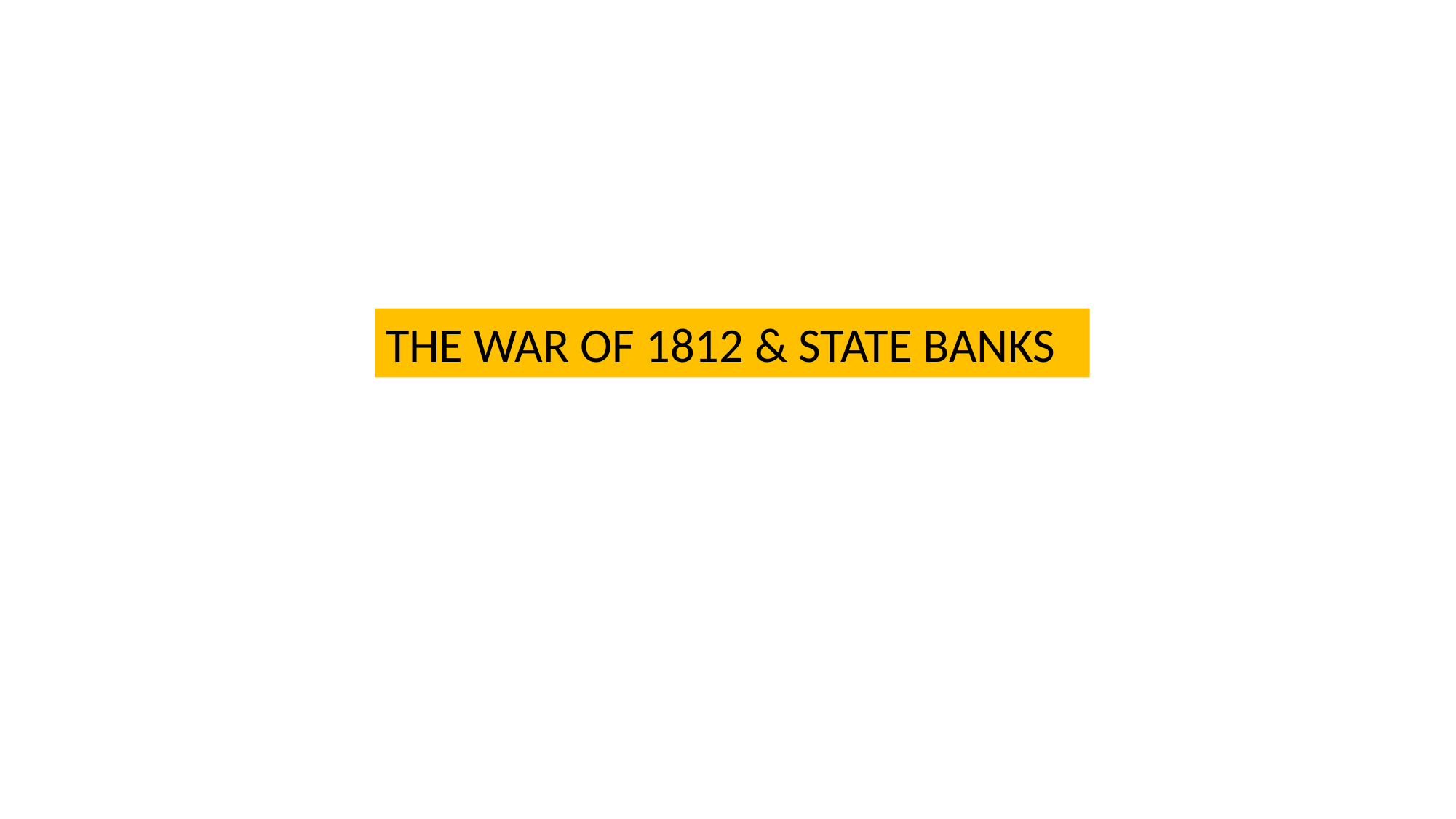

THE WAR OF 1812 & STATE BANKS